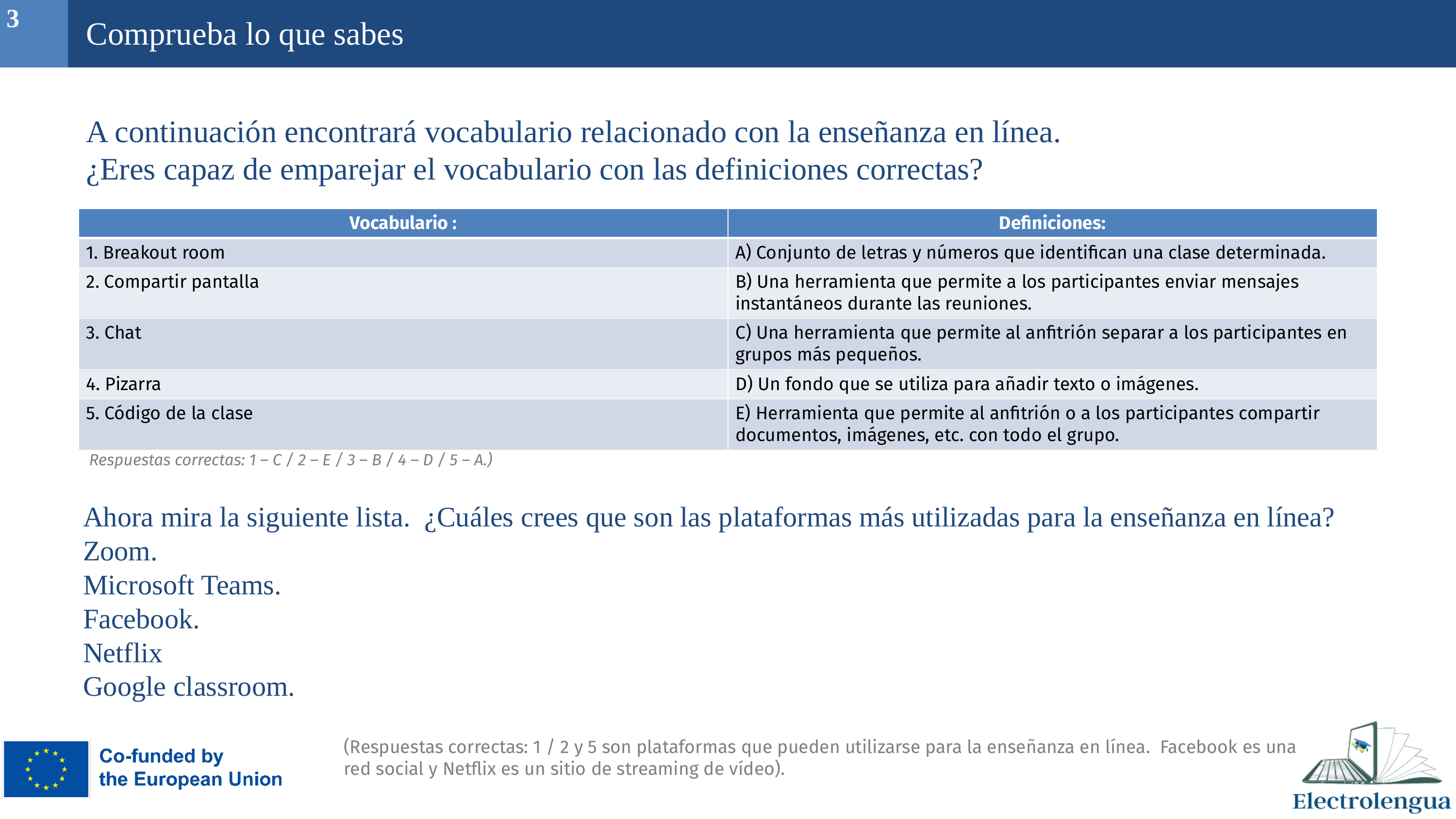

3
Comprueba lo que sabes
# A continuación encontrará vocabulario relacionado con la enseñanza en línea. ¿Eres capaz de emparejar el vocabulario con las definiciones correctas?
| Vocabulario : | Definiciones: |
| --- | --- |
| 1. Breakout room | A) Conjunto de letras y números que identifican una clase determinada. |
| 2. Compartir pantalla | B) Una herramienta que permite a los participantes enviar mensajes instantáneos durante las reuniones. |
| 3. Chat | C) Una herramienta que permite al anfitrión separar a los participantes en grupos más pequeños. |
| 4. Pizarra | D) Un fondo que se utiliza para añadir texto o imágenes. |
| 5. Código de la clase | E) Herramienta que permite al anfitrión o a los participantes compartir documentos, imágenes, etc. con todo el grupo. |
Respuestas correctas: 1 – C / 2 – E / 3 – B / 4 – D / 5 – A.)

Ahora mira la siguiente lista.  ¿Cuáles crees que son las plataformas más utilizadas para la enseñanza en línea?
Zoom.
Microsoft Teams.
Facebook.
Netflix
Google classroom.

(Respuestas correctas: 1 / 2 y 5 son plataformas que pueden utilizarse para la enseñanza en línea.  Facebook es una red social y Netflix es un sitio de streaming de vídeo).